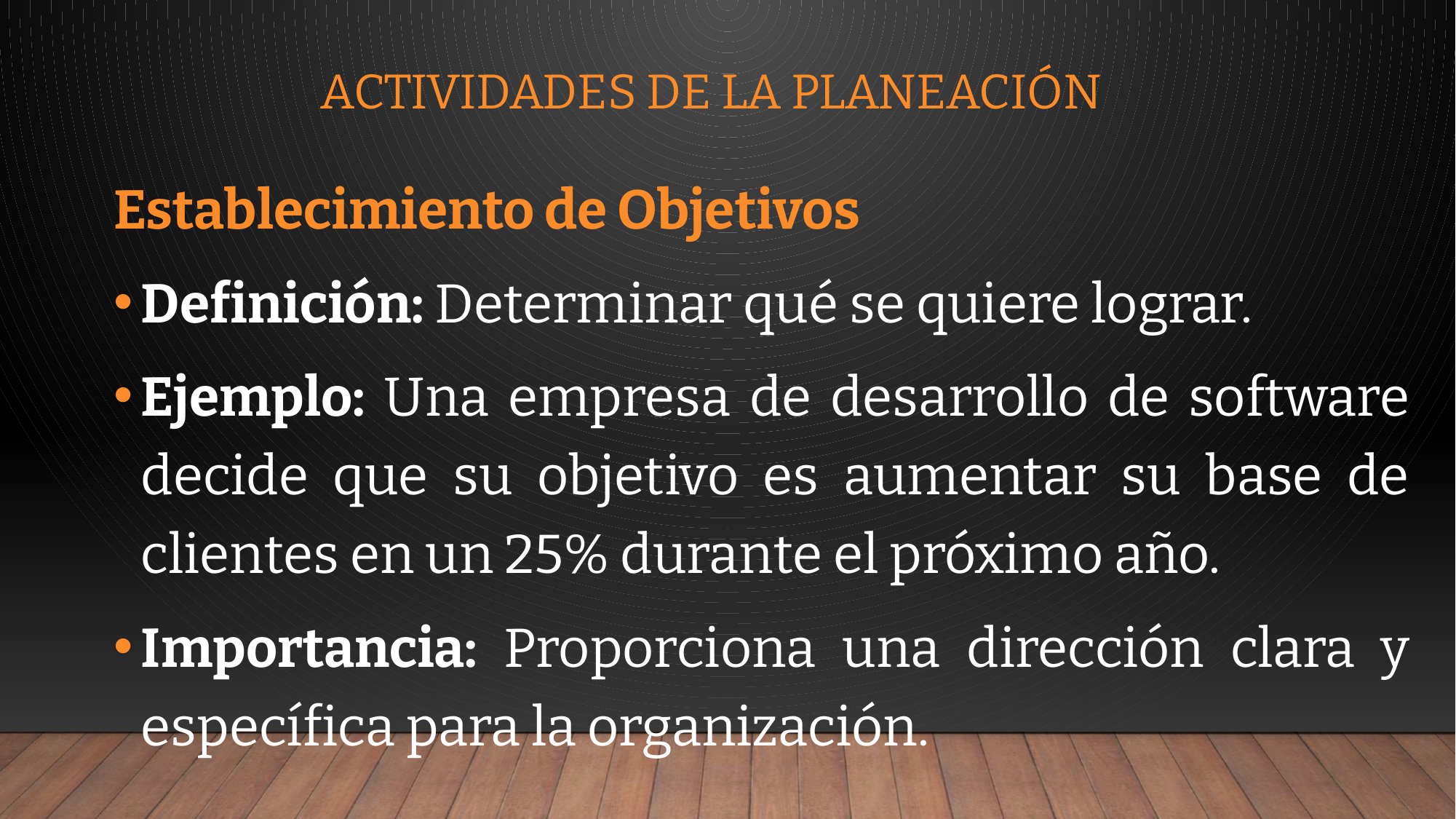

# ACTIVIDADES DE LA PLANEACIÓN
Establecimiento de Objetivos
Definición: Determinar qué se quiere lograr.
Ejemplo: Una empresa de desarrollo de software decide que su objetivo es aumentar su base de clientes en un 25% durante el próximo año.
Importancia: Proporciona una dirección clara y específica para la organización.